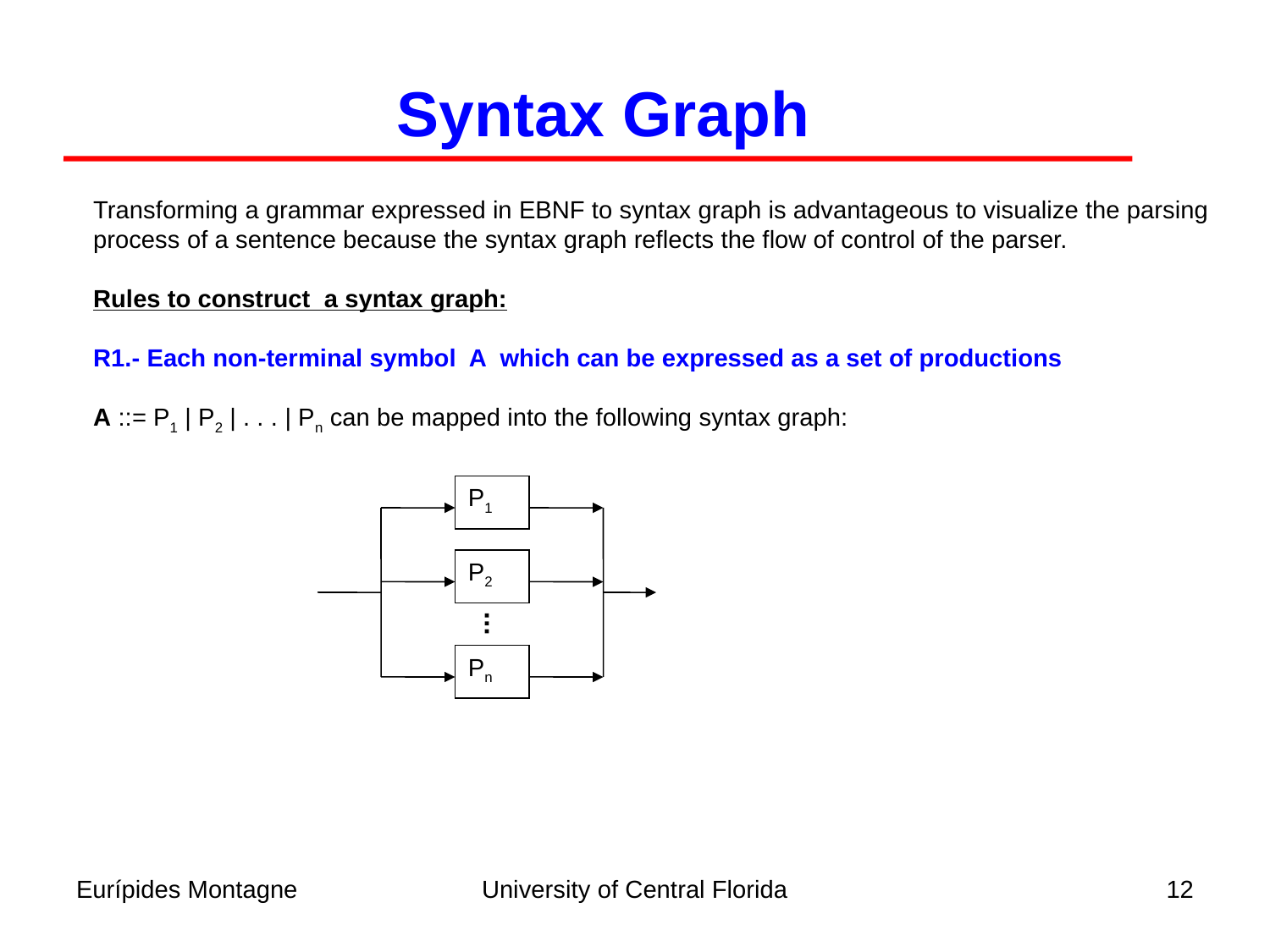

Syntax Graph

Transforming a grammar expressed in EBNF to syntax graph is advantageous to visualize the parsing
process of a sentence because the syntax graph reflects the flow of control of the parser.

Rules to construct  a syntax graph:

R1.- Each non-terminal symbol  A  which can be expressed as a set of productions

A ::= P1 | P2 | . . . | Pn can be mapped into the following syntax graph:

P1

P2

Pn

Eurípides Montagne
University of Central Florida
12